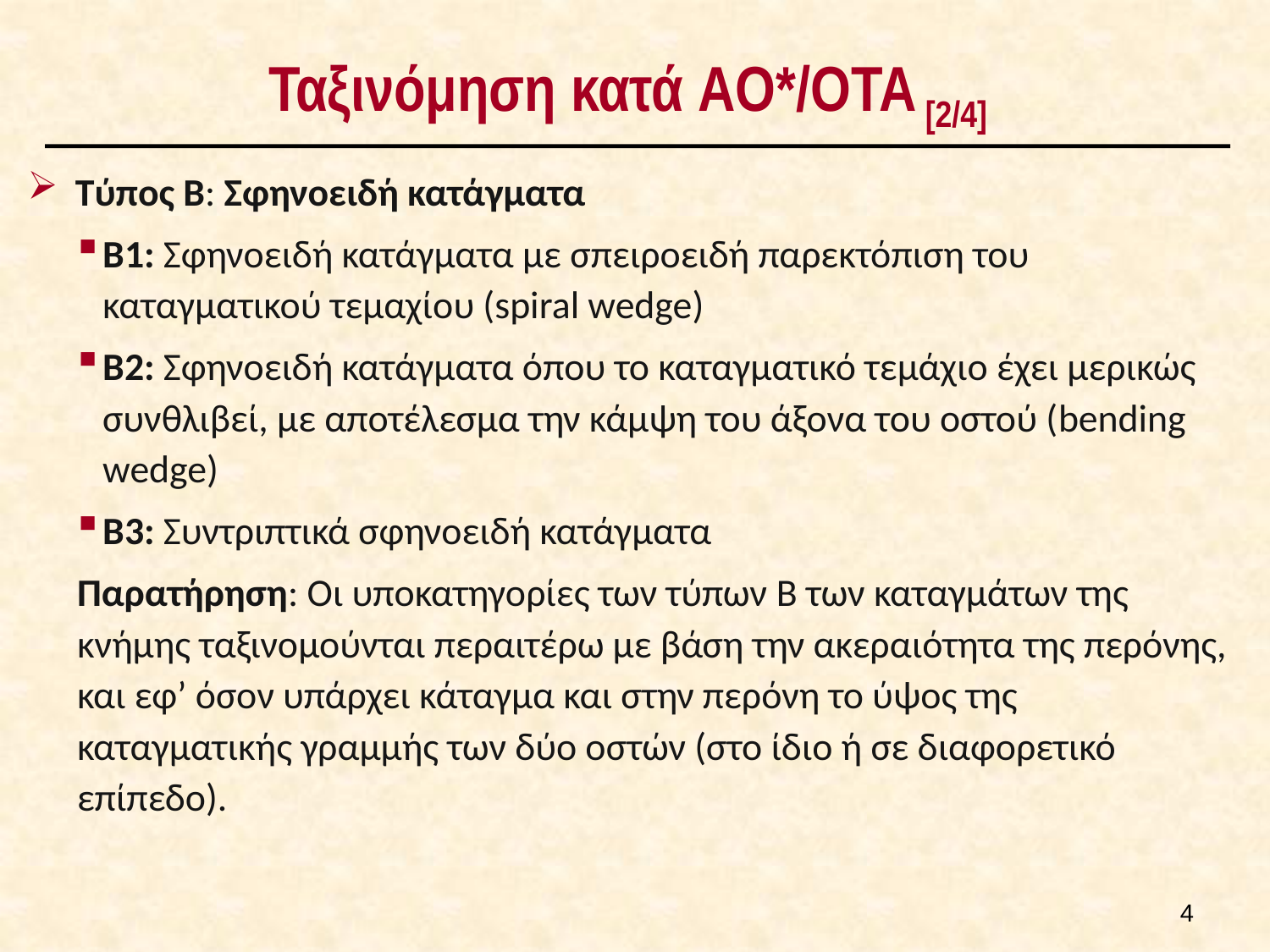

# Ταξινόμηση κατά AO*/OTA [2/4]
Τύπος Β: Σφηνοειδή κατάγματα
B1: Σφηνοειδή κατάγματα με σπειροειδή παρεκτόπιση του καταγματικού τεμαχίου (spiral wedge)
Β2: Σφηνοειδή κατάγματα όπου το καταγματικό τεμάχιο έχει μερικώς συνθλιβεί, με αποτέλεσμα την κάμψη του άξονα του οστού (bending wedge)
Β3: Συντριπτικά σφηνοειδή κατάγματα
Παρατήρηση: Οι υποκατηγορίες των τύπων Β των καταγμάτων της κνήμης ταξινομούνται περαιτέρω με βάση την ακεραιότητα της περόνης, και εφ’ όσον υπάρχει κάταγμα και στην περόνη το ύψος της καταγματικής γραμμής των δύο οστών (στο ίδιο ή σε διαφορετικό επίπεδο).
4